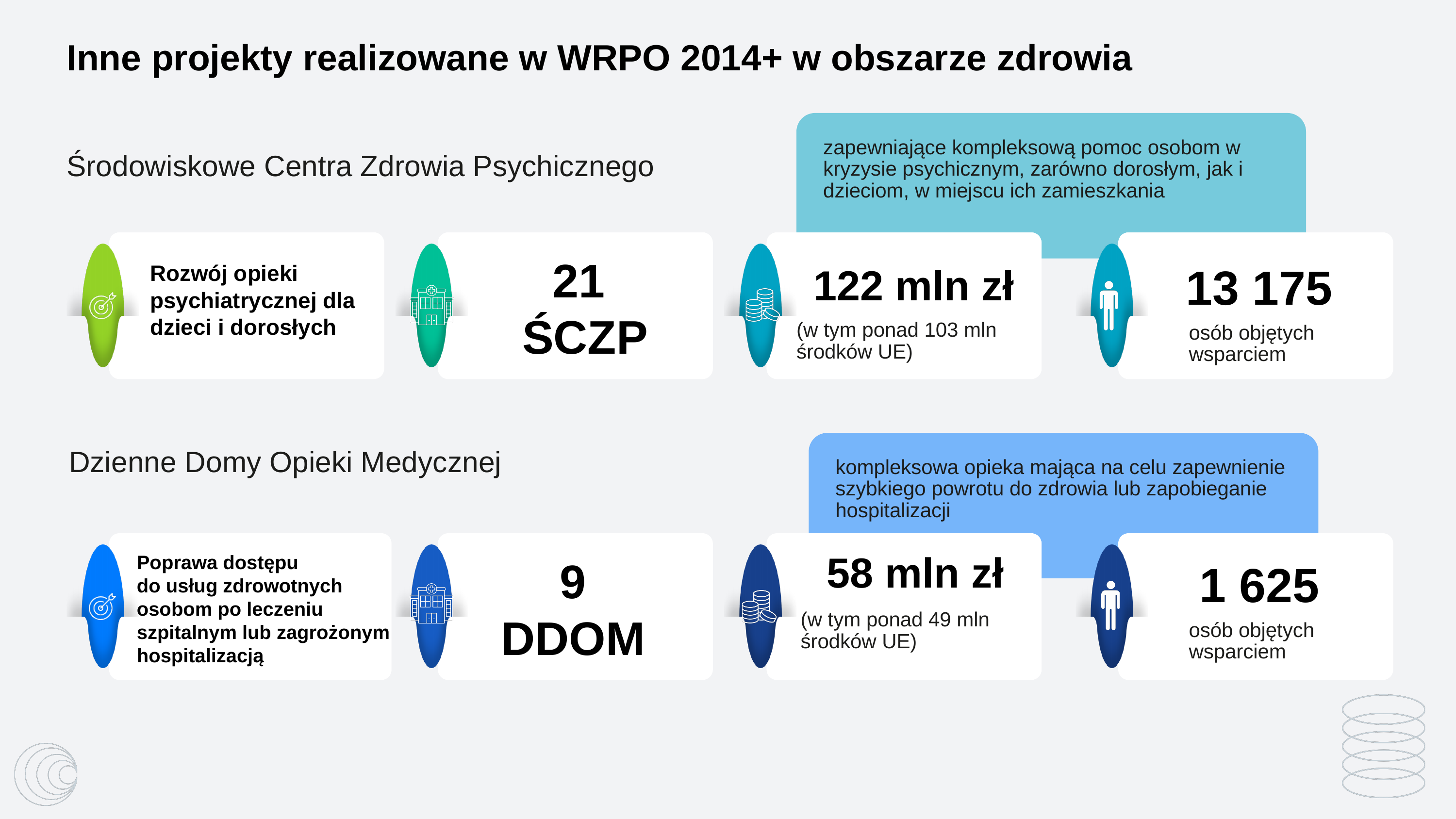

Inne projekty realizowane w WRPO 2014+ w obszarze zdrowia

zapewniające kompleksową pomoc osobom w kryzysie psychicznym, zarówno dorosłym, jak i dzieciom, w miejscu ich zamieszkania
Środowiskowe Centra Zdrowia Psychicznego

21
 ŚCZP
13 175
122 mln zł
Rozwój opieki psychiatrycznej dla dzieci i dorosłych

(w tym ponad 103 mln środków UE)
osób objętych wsparciem

Dzienne Domy Opieki Medycznej
kompleksowa opieka mająca na celu zapewnienie szybkiego powrotu do zdrowia lub zapobieganie hospitalizacji

58 mln zł
Poprawa dostępu
do usług zdrowotnych osobom po leczeniu szpitalnym lub zagrożonym hospitalizacją
9
DDOM
1 625

(w tym ponad 49 mln środków UE)
osób objętych wsparciem